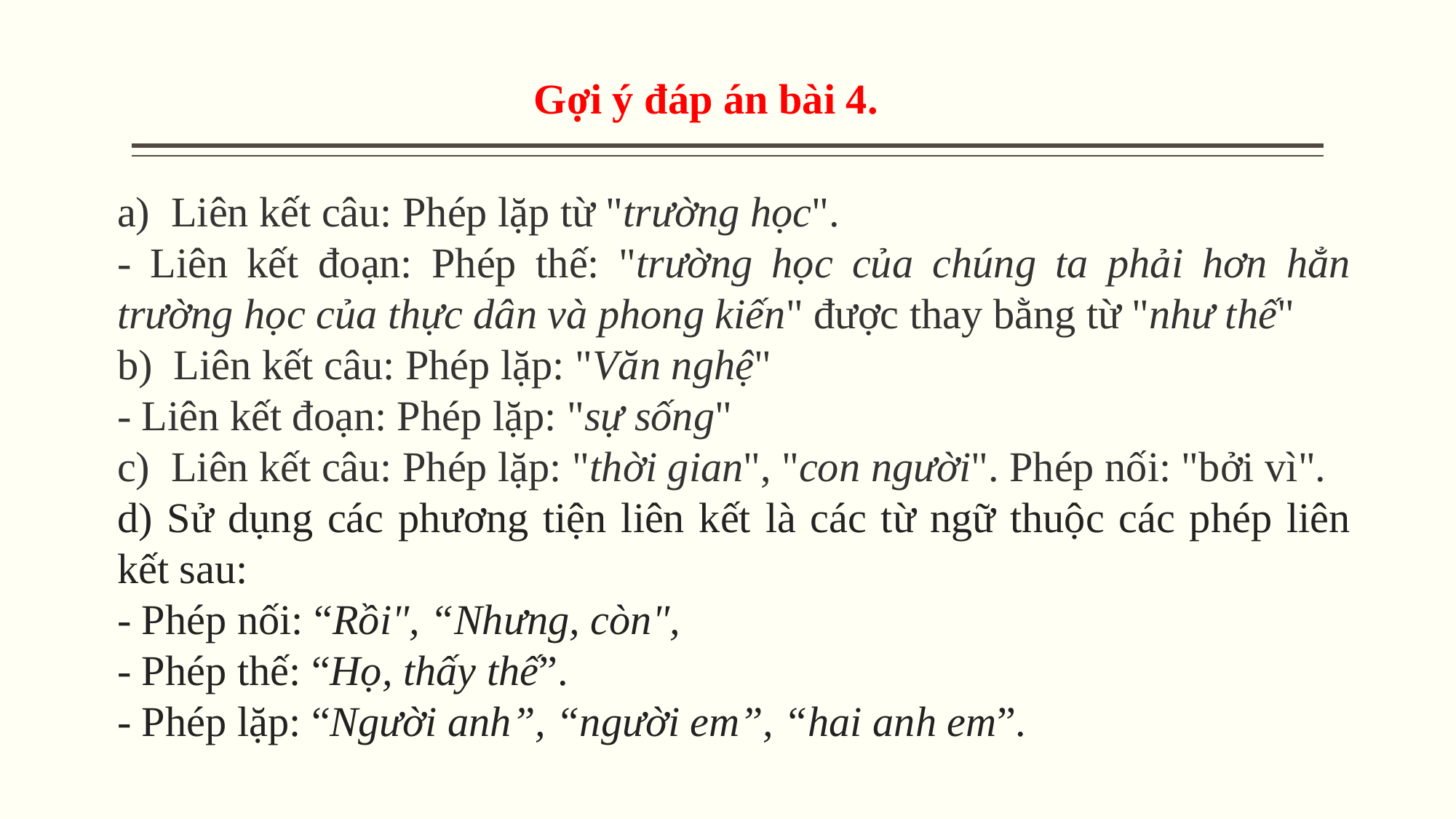

Gợi ý đáp án bài 4.
a)  Liên kết câu: Phép lặp từ "trường học".
- Liên kết đoạn: Phép thế: "trường học của chúng ta phải hơn hẳn trường học của thực dân và phong kiến" được thay bằng từ "như thế"
b)  Liên kết câu: Phép lặp: "Văn nghệ"
- Liên kết đoạn: Phép lặp: "sự sống"
c)  Liên kết câu: Phép lặp: "thời gian", "con người". Phép nối: "bởi vì".
d) Sử dụng các phương tiện liên kết là các từ ngữ thuộc các phép liên kết sau:
- Phép nối: “Rồi", “Nhưng, còn",
- Phép thế: “Họ, thấy thế”.
- Phép lặp: “Người anh”, “người em”, “hai anh em”.